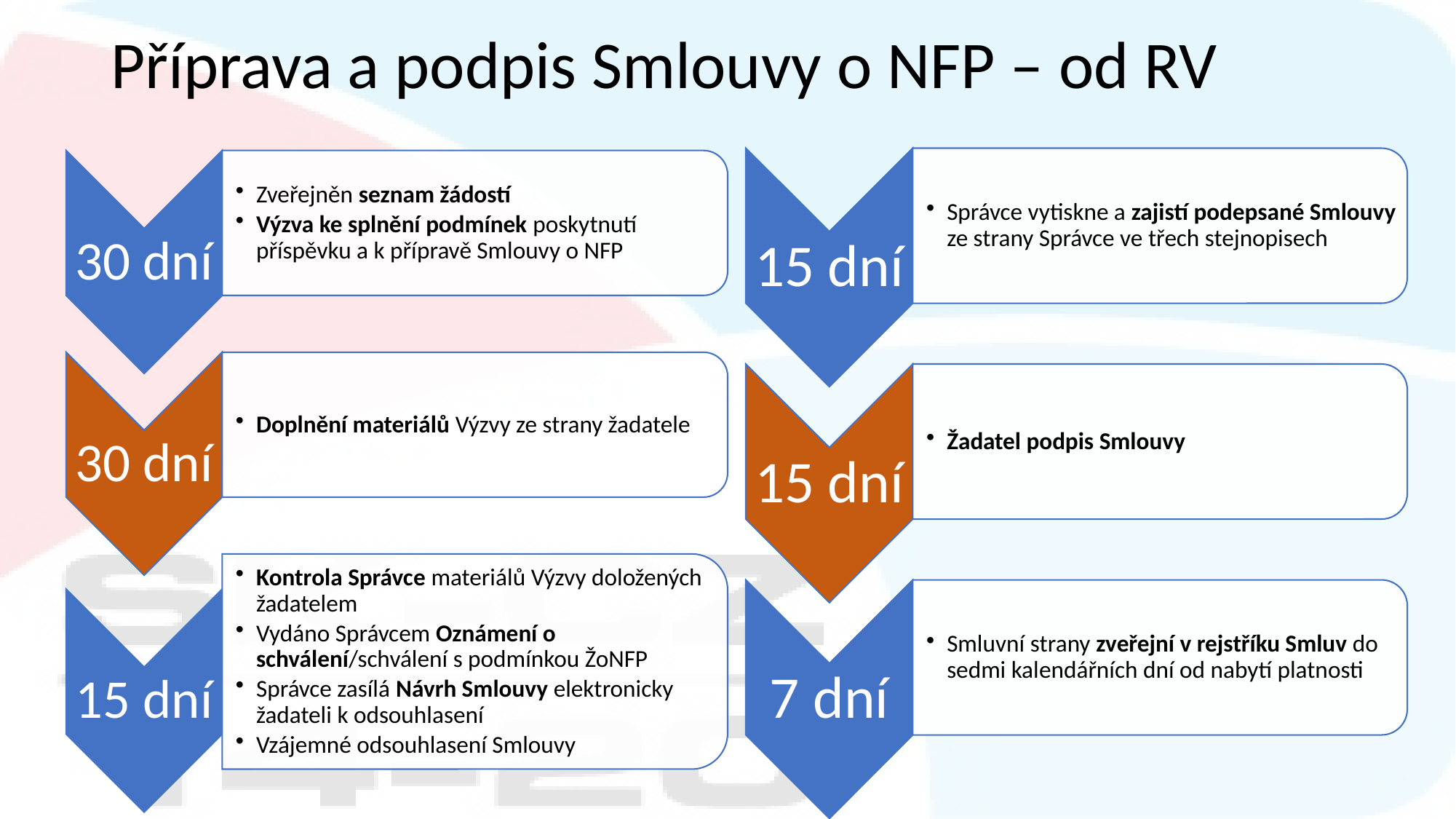

# Příprava a podpis Smlouvy o NFP – od RV
30 dní
Zveřejněn seznam žádostí
Výzva ke splnění podmínek poskytnutí příspěvku a k přípravě Smlouvy o NFP
30 dní
Doplnění materiálů Výzvy ze strany žadatele
15 dní
Kontrola Správce materiálů Výzvy doložených žadatelem
Vydáno Správcem Oznámení o schválení/schválení s podmínkou ŽoNFP
Správce zasílá Návrh Smlouvy elektronicky žadateli k odsouhlasení
Vzájemné odsouhlasení Smlouvy
15 dní
Správce vytiskne a zajistí podepsané Smlouvy ze strany Správce ve třech stejnopisech
15 dní
Žadatel podpis Smlouvy
7 dní
Smluvní strany zveřejní v rejstříku Smluv do sedmi kalendářních dní od nabytí platnosti